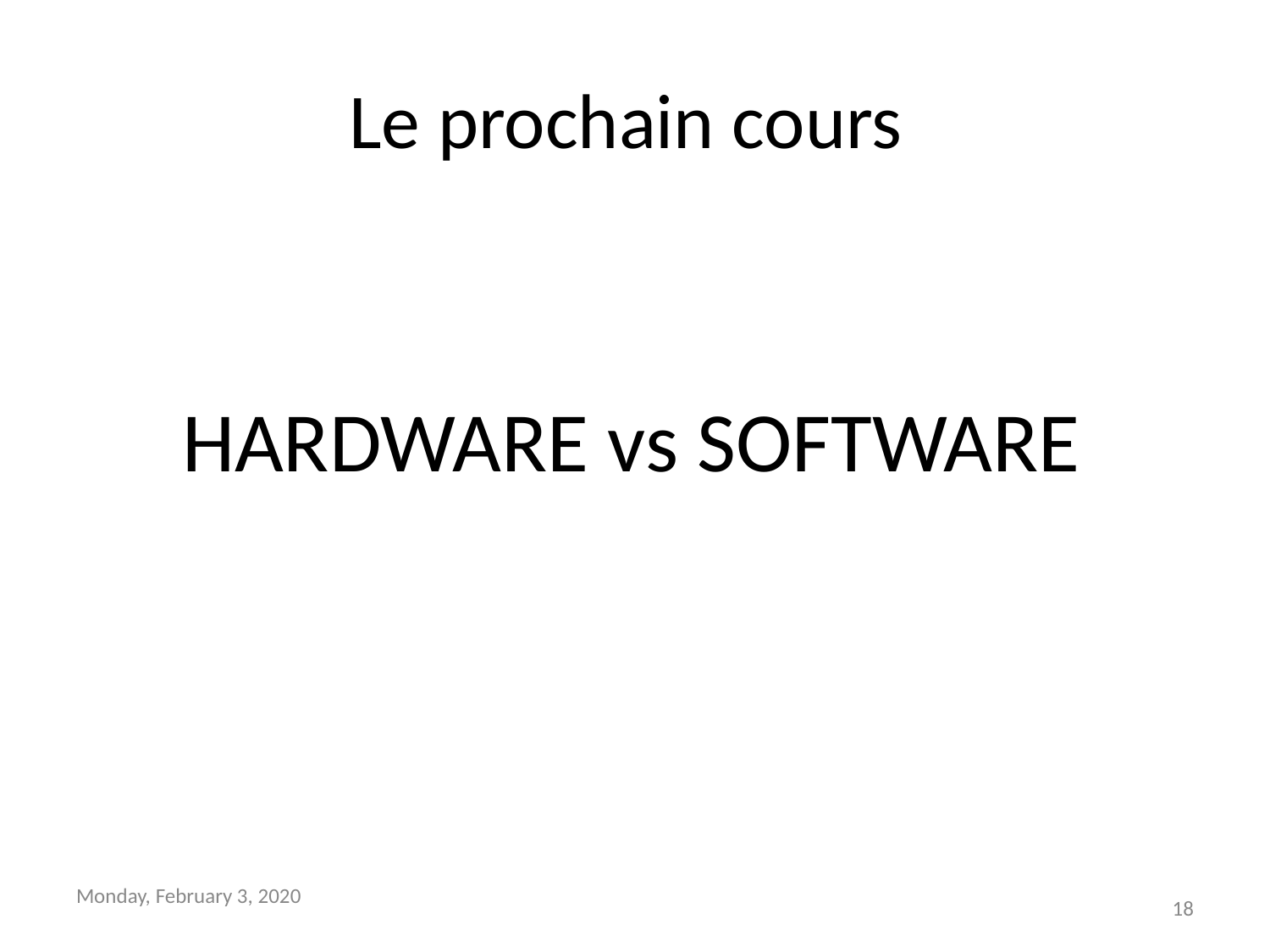

# Le prochain cours
     HARDWARE vs SOFTWARE
Monday, February 3, 2020

18